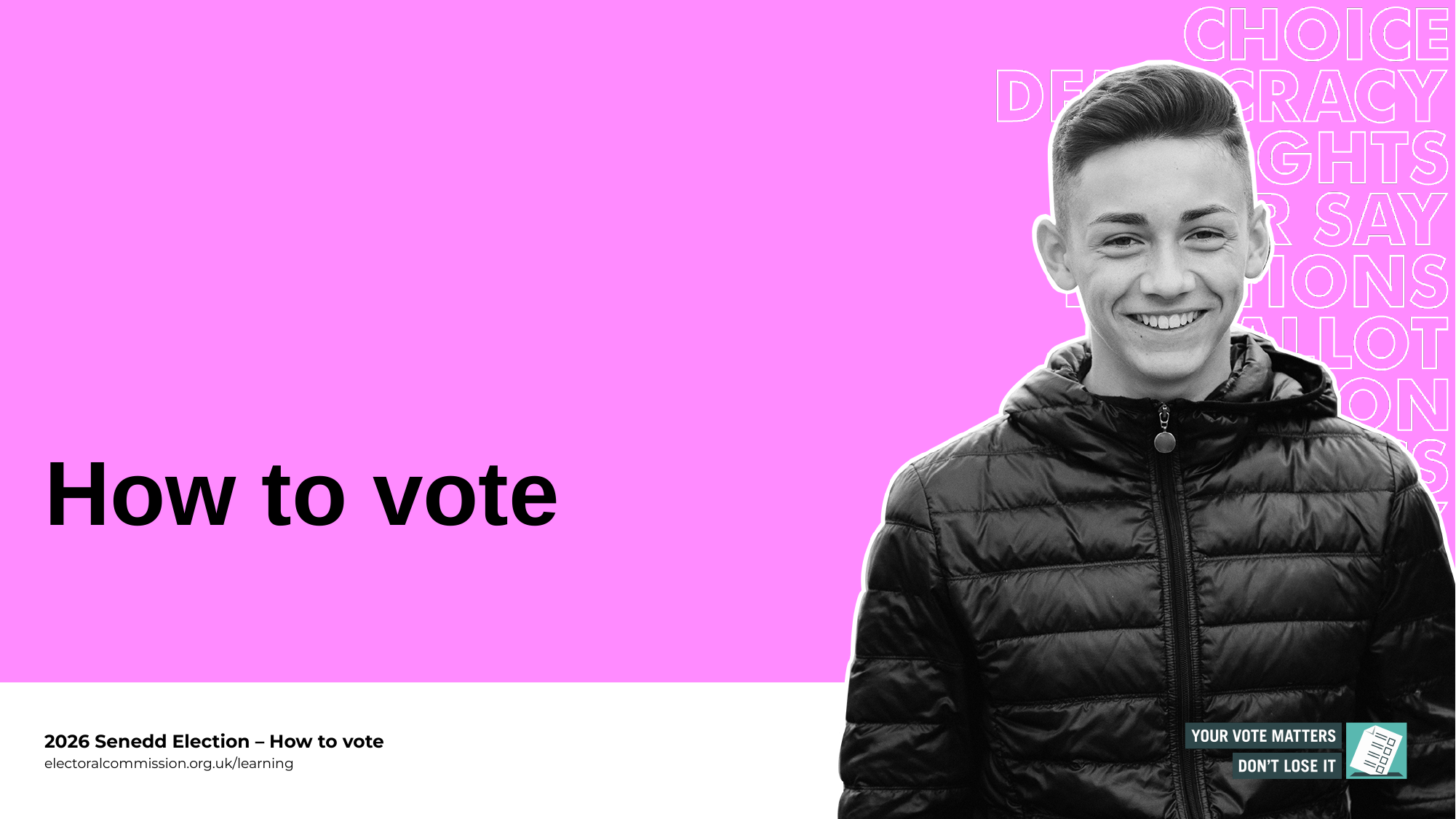

# How to vote
2026 Senedd Election – How to vote